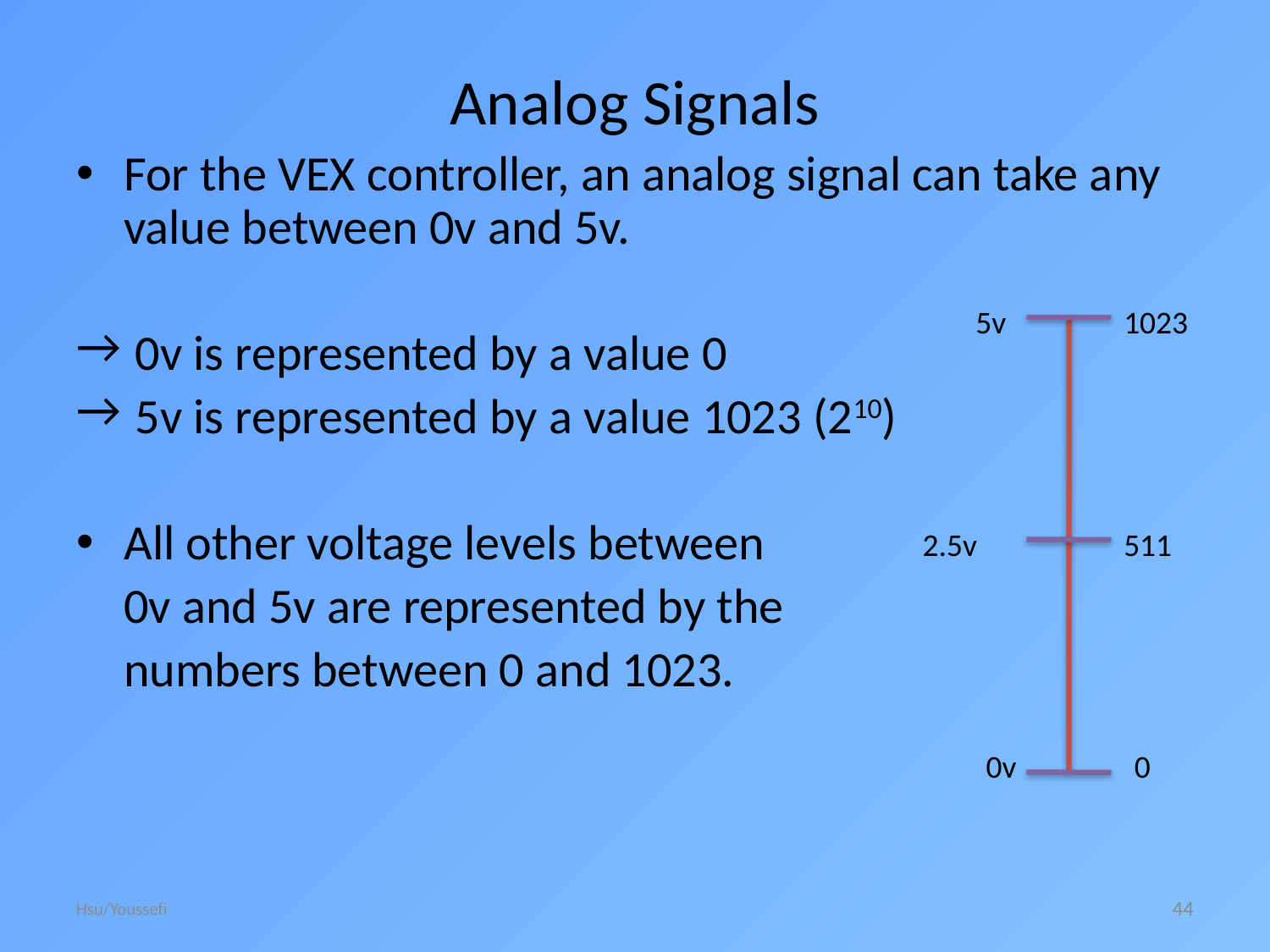

Analog Signals
For the VEX controller, an analog signal can take any value between 0v and 5v.

 0v is represented by a value 0
 5v is represented by a value 1023 (210)

All other voltage levels between
	0v and 5v are represented by the
	numbers between 0 and 1023.

5v
1023
2.5v
511
0v
0
Hsu/Youssefi
44